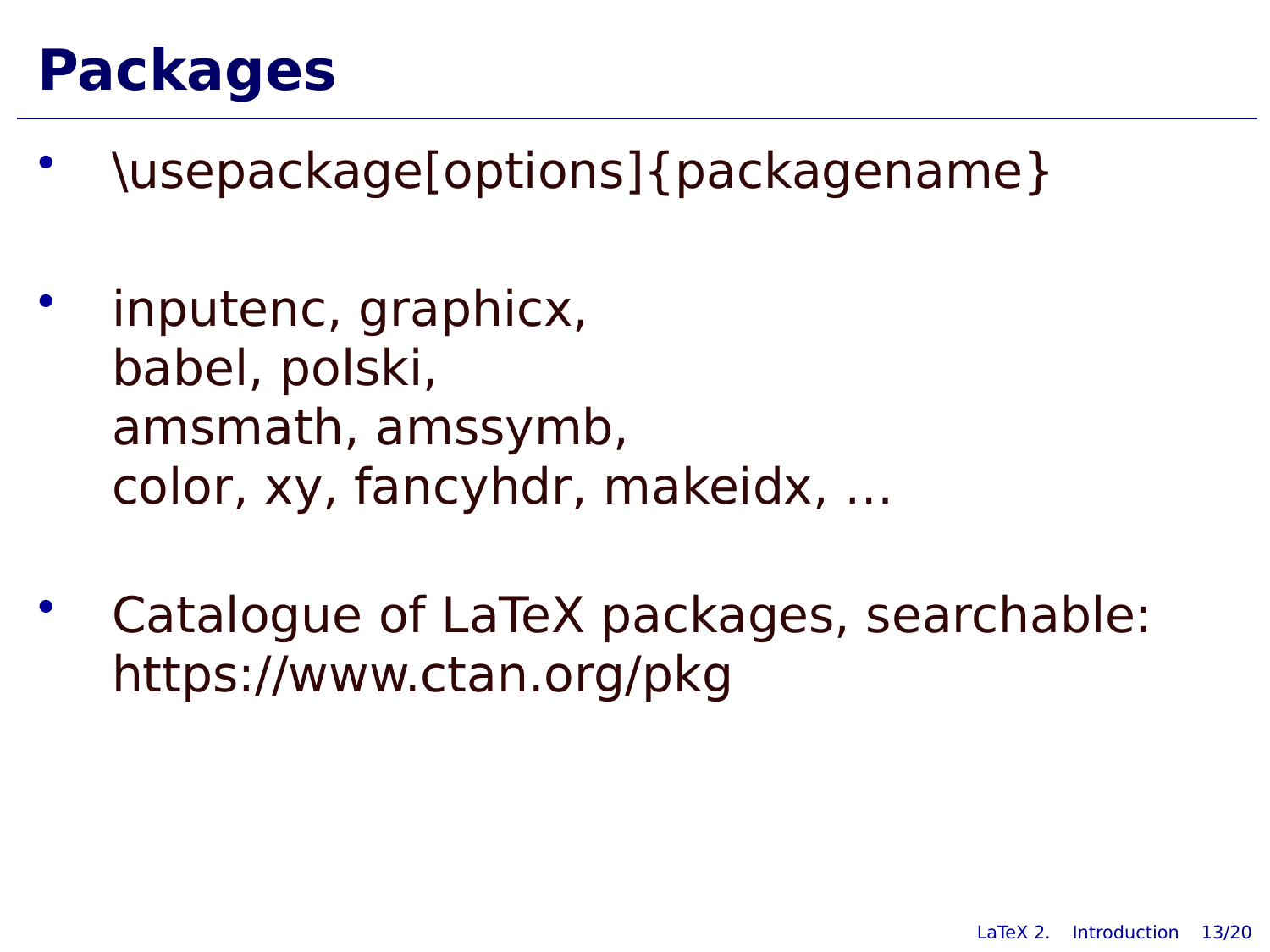

# Packages
\usepackage[options]{packagename}

inputenc, graphicx,
babel, polski,
amsmath, amssymb,
color, xy, fancyhdr, makeidx, …
Catalogue of LaTeX packages, searchable:
https://www.ctan.org/pkg
LaTeX 2.    Introduction    13/20